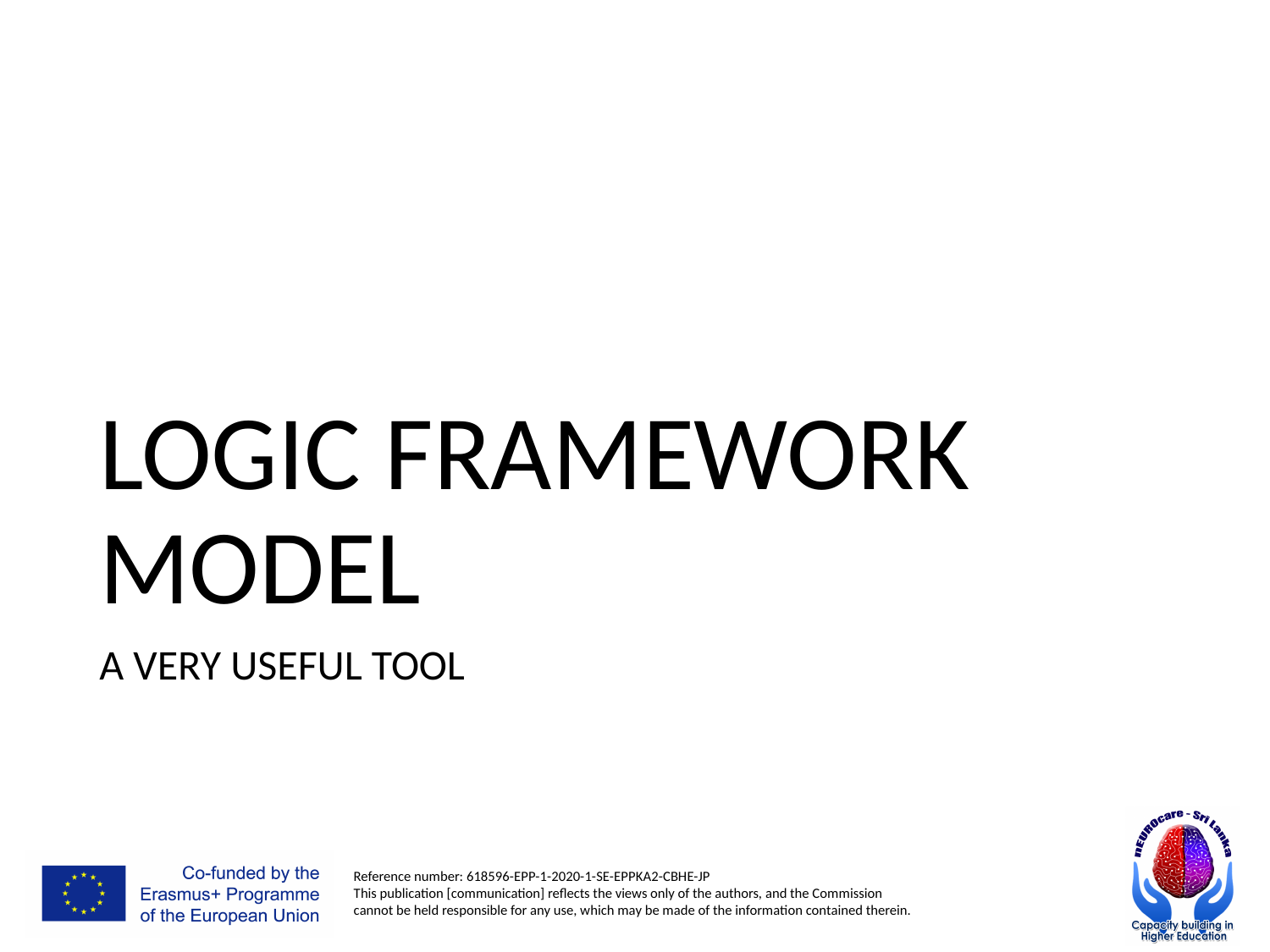

# LOGIC FRAMEWORK MODEL
A VERY USEFUL TOOL